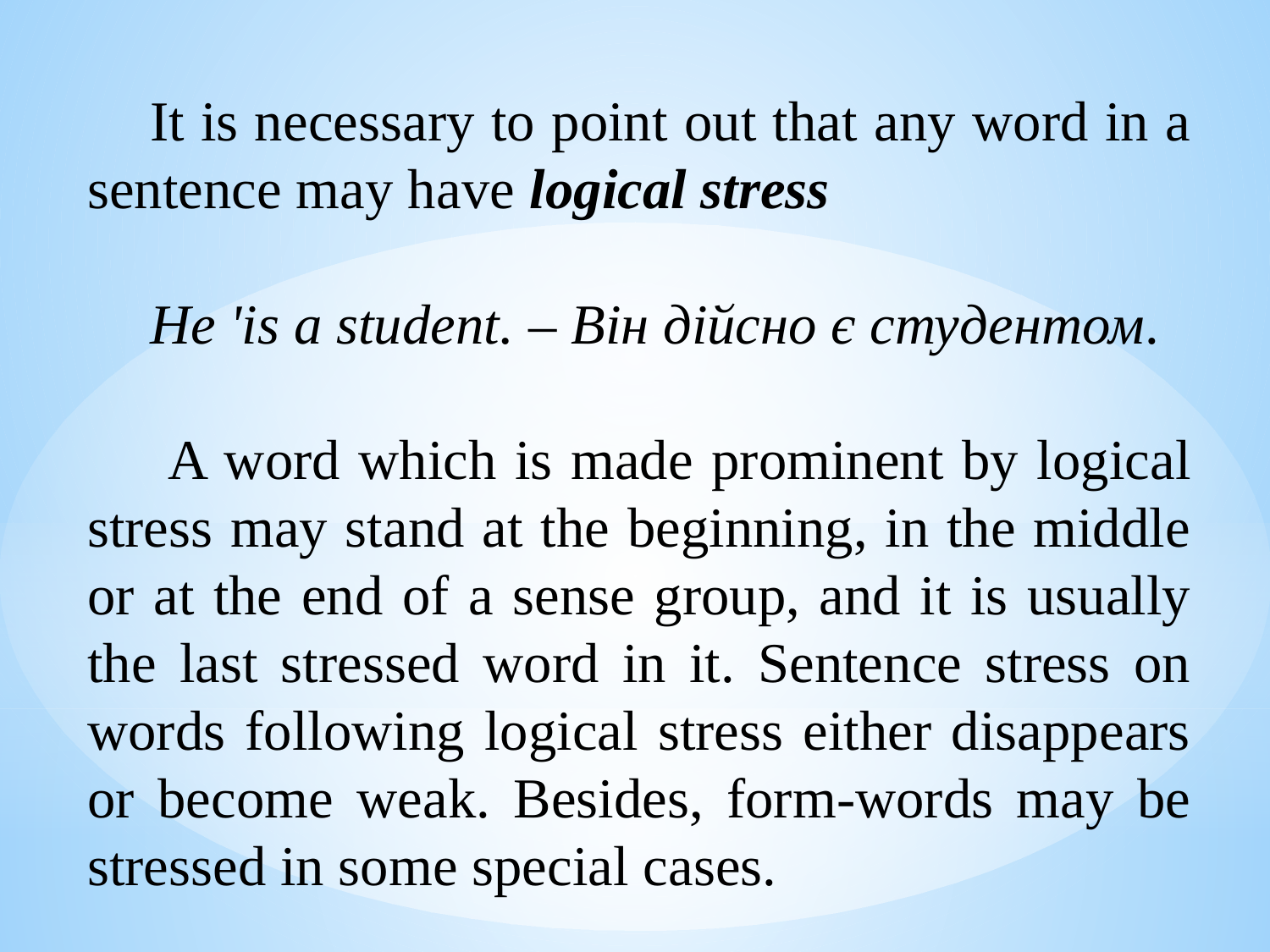

It is necessary to point out that any word in a sentence may have logical stress

He ʹis a student. – Він дійсно є студентом.

 A word which is made prominent by logical stress may stand at the beginning, in the middle or at the end of a sense group, and it is usually the last stressed word in it. Sentence stress on words following logical stress either disappears or become weak. Besides, form-words may be stressed in some special cases.